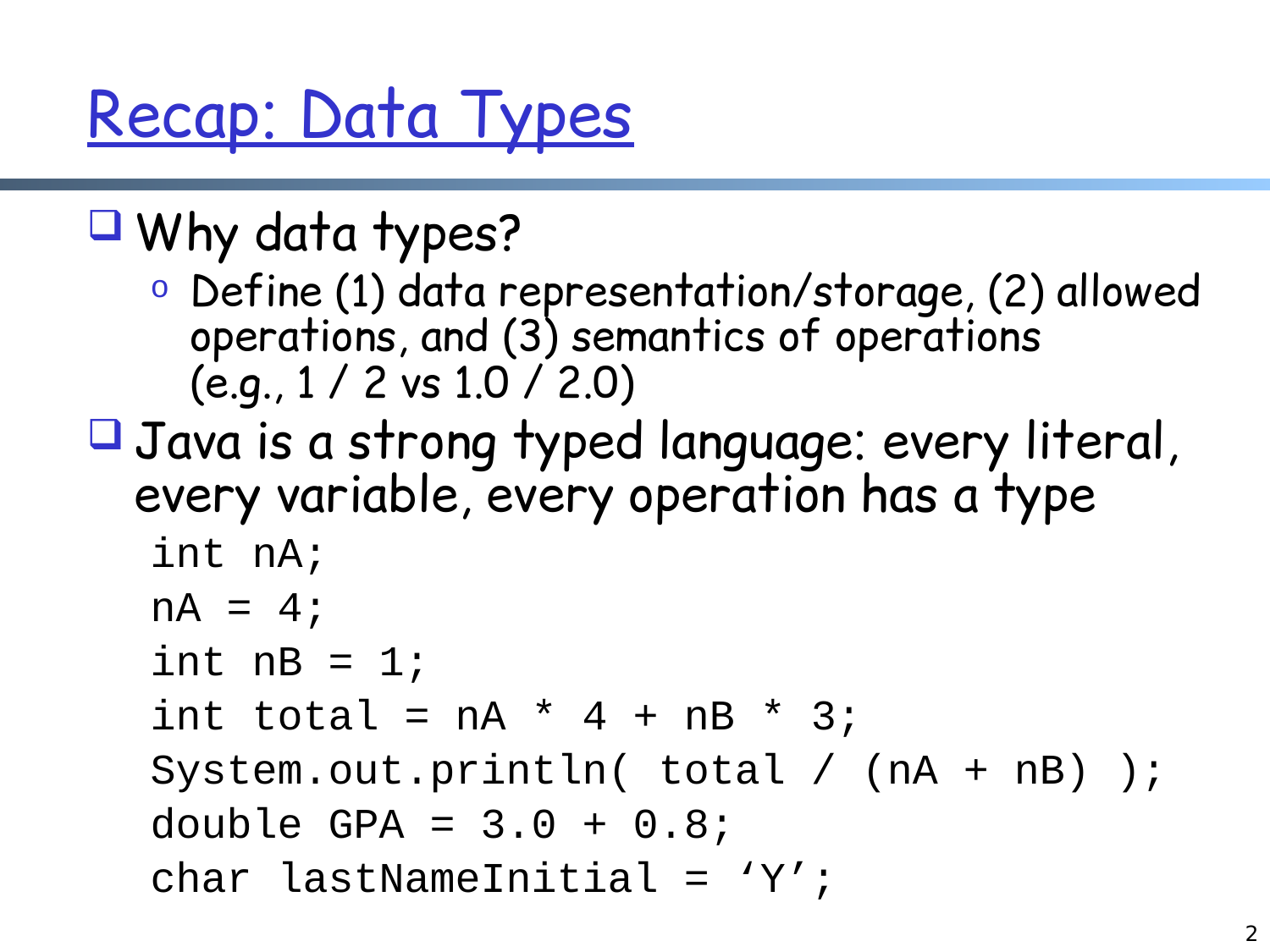

# Recap: Data Types
Why data types?
Define (1) data representation/storage, (2) allowed operations, and (3) semantics of operations
(e.g., 1 / 2 vs 1.0 / 2.0)
Java is a strong typed language: every literal, every variable, every operation has a type
int nA;
nA = 4;
int nB = 1;
int total = nA * 4 + nB * 3;
System.out.println( total / (nA + nB) );
double GPA = 3.0 + 0.8;
char lastNameInitial = ‘Y’;
2